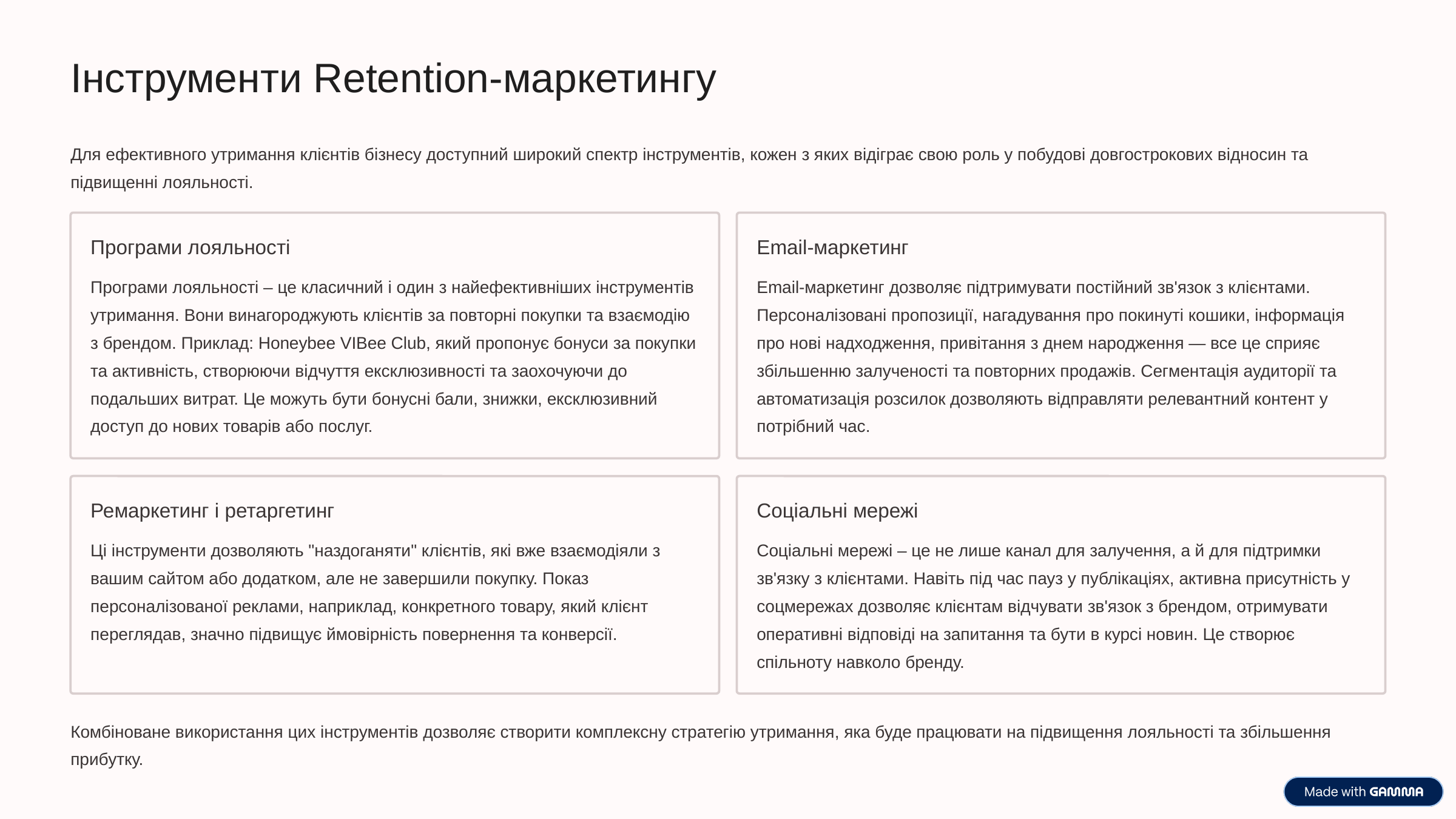

Інструменти Retention-маркетингу
Для ефективного утримання клієнтів бізнесу доступний широкий спектр інструментів, кожен з яких відіграє свою роль у побудові довгострокових відносин та підвищенні лояльності.

Програми лояльності
Email-маркетинг
Програми лояльності – це класичний і один з найефективніших інструментів утримання. Вони винагороджують клієнтів за повторні покупки та взаємодію з брендом. Приклад: Honeybee VIBee Club, який пропонує бонуси за покупки та активність, створюючи відчуття ексклюзивності та заохочуючи до подальших витрат. Це можуть бути бонусні бали, знижки, ексклюзивний доступ до нових товарів або послуг.
Email-маркетинг дозволяє підтримувати постійний зв'язок з клієнтами. Персоналізовані пропозиції, нагадування про покинуті кошики, інформація про нові надходження, привітання з днем народження — все це сприяє збільшенню залученості та повторних продажів. Сегментація аудиторії та автоматизація розсилок дозволяють відправляти релевантний контент у потрібний час.

Ремаркетинг і ретаргетинг
Соціальні мережі
Ці інструменти дозволяють "наздоганяти" клієнтів, які вже взаємодіяли з вашим сайтом або додатком, але не завершили покупку. Показ персоналізованої реклами, наприклад, конкретного товару, який клієнт переглядав, значно підвищує ймовірність повернення та конверсії.
Соціальні мережі – це не лише канал для залучення, а й для підтримки зв'язку з клієнтами. Навіть під час пауз у публікаціях, активна присутність у соцмережах дозволяє клієнтам відчувати зв'язок з брендом, отримувати оперативні відповіді на запитання та бути в курсі новин. Це створює спільноту навколо бренду.
Комбіноване використання цих інструментів дозволяє створити комплексну стратегію утримання, яка буде працювати на підвищення лояльності та збільшення прибутку.